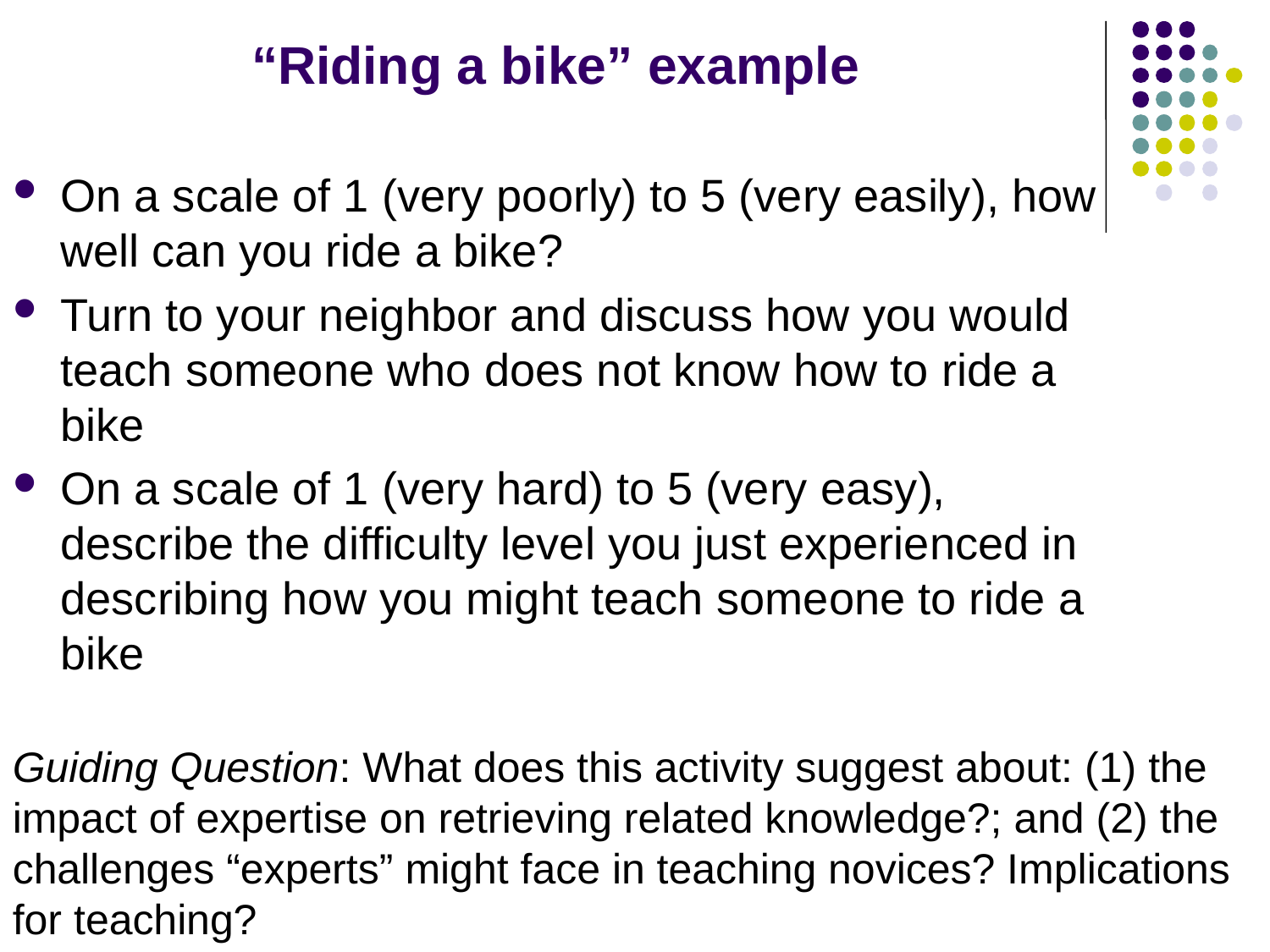

# “Riding a bike” example
On a scale of 1 (very poorly) to 5 (very easily), how well can you ride a bike?
Turn to your neighbor and discuss how you would teach someone who does not know how to ride a bike
On a scale of 1 (very hard) to 5 (very easy), describe the difficulty level you just experienced in describing how you might teach someone to ride a bike
Guiding Question: What does this activity suggest about: (1) the impact of expertise on retrieving related knowledge?; and (2) the challenges “experts” might face in teaching novices? Implications for teaching?